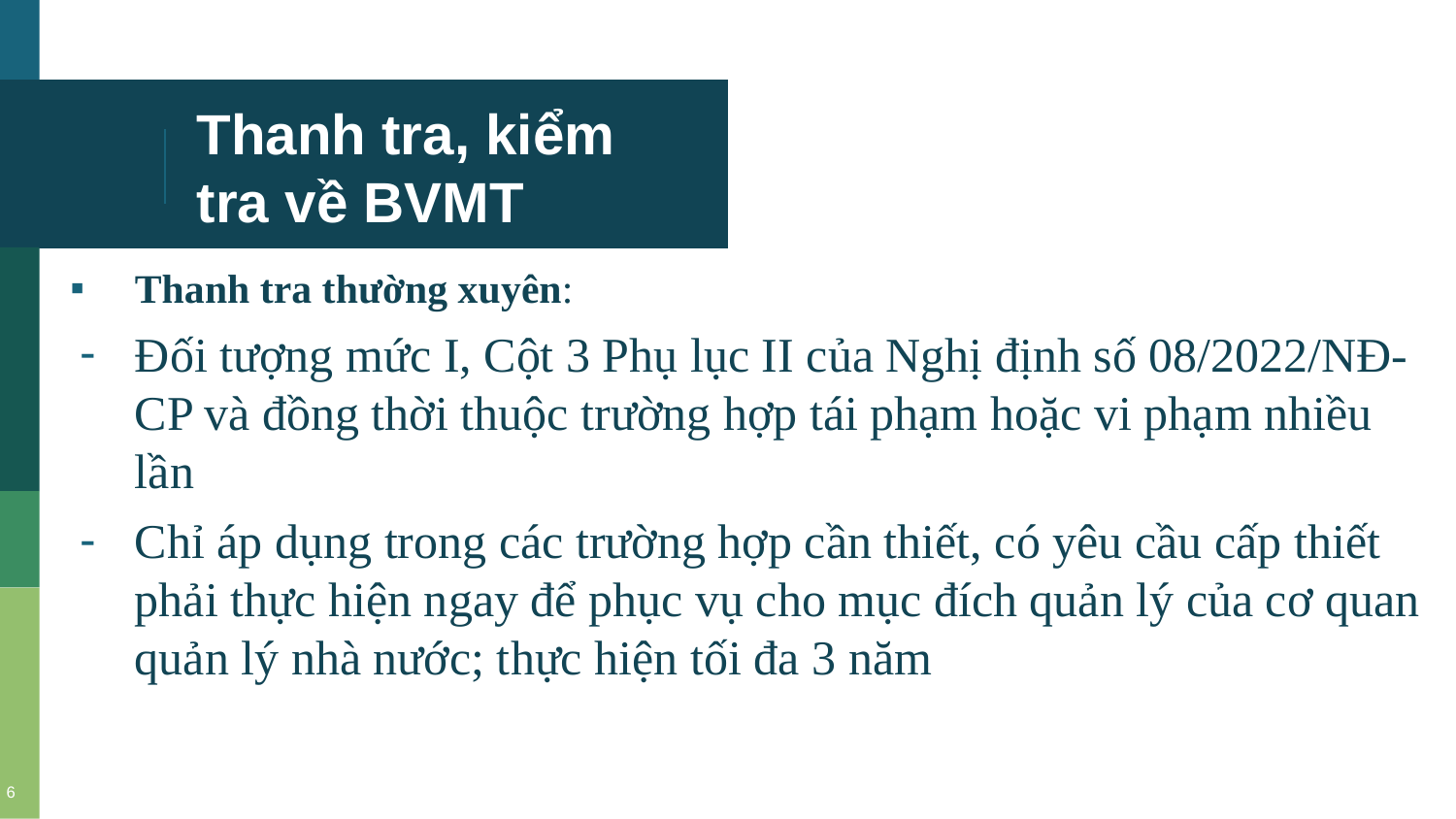

# Thanh tra, kiểm tra về BVMT
Thanh tra thường xuyên:
Đối tượng mức I, Cột 3 Phụ lục II của Nghị định số 08/2022/NĐ-CP và đồng thời thuộc trường hợp tái phạm hoặc vi phạm nhiều lần
Chỉ áp dụng trong các trường hợp cần thiết, có yêu cầu cấp thiết phải thực hiện ngay để phục vụ cho mục đích quản lý của cơ quan quản lý nhà nước; thực hiện tối đa 3 năm

6